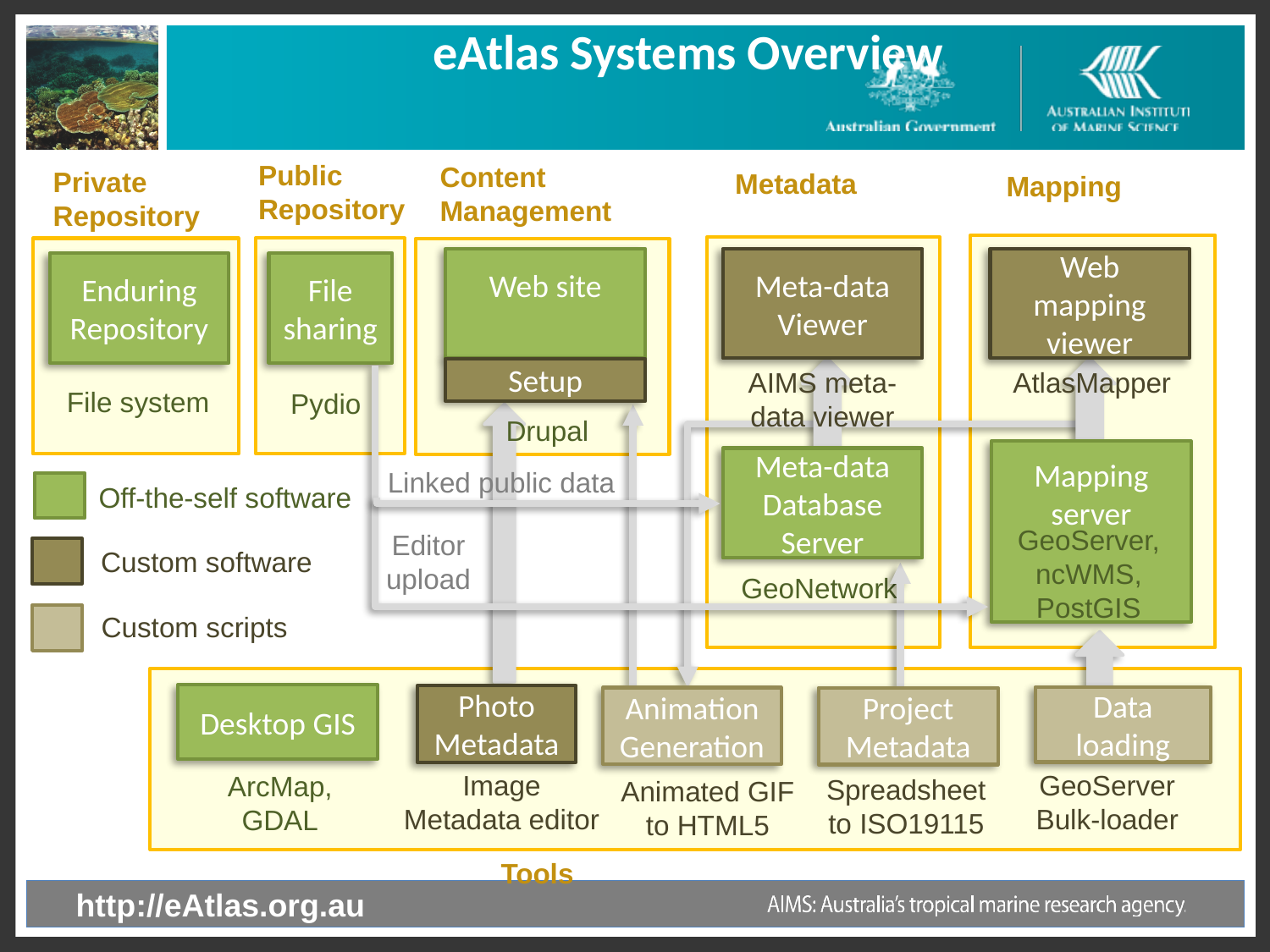

# eAtlas Systems Overview
Public Repository
Content
Management
Private Repository
Metadata
Mapping

Web site

Meta-data
Viewer
Web mapping viewer
File sharing
Enduring Repository
Setup
AIMS meta-data viewer

AtlasMapper

File system
Pydio

Drupal

Mapping server

Meta-data
Database Server
Linked public data

Off-the-self software

GeoServer, ncWMS, PostGIS
Editor upload
Custom software

GeoNetwork
Custom scripts

Desktop GIS
Photo Metadata
Data loading
Animation Generation
Project Metadata
Image Metadata editor
GeoServer Bulk-loader
ArcMap, GDAL
Spreadsheet to ISO19115
Animated GIF to HTML5
Tools